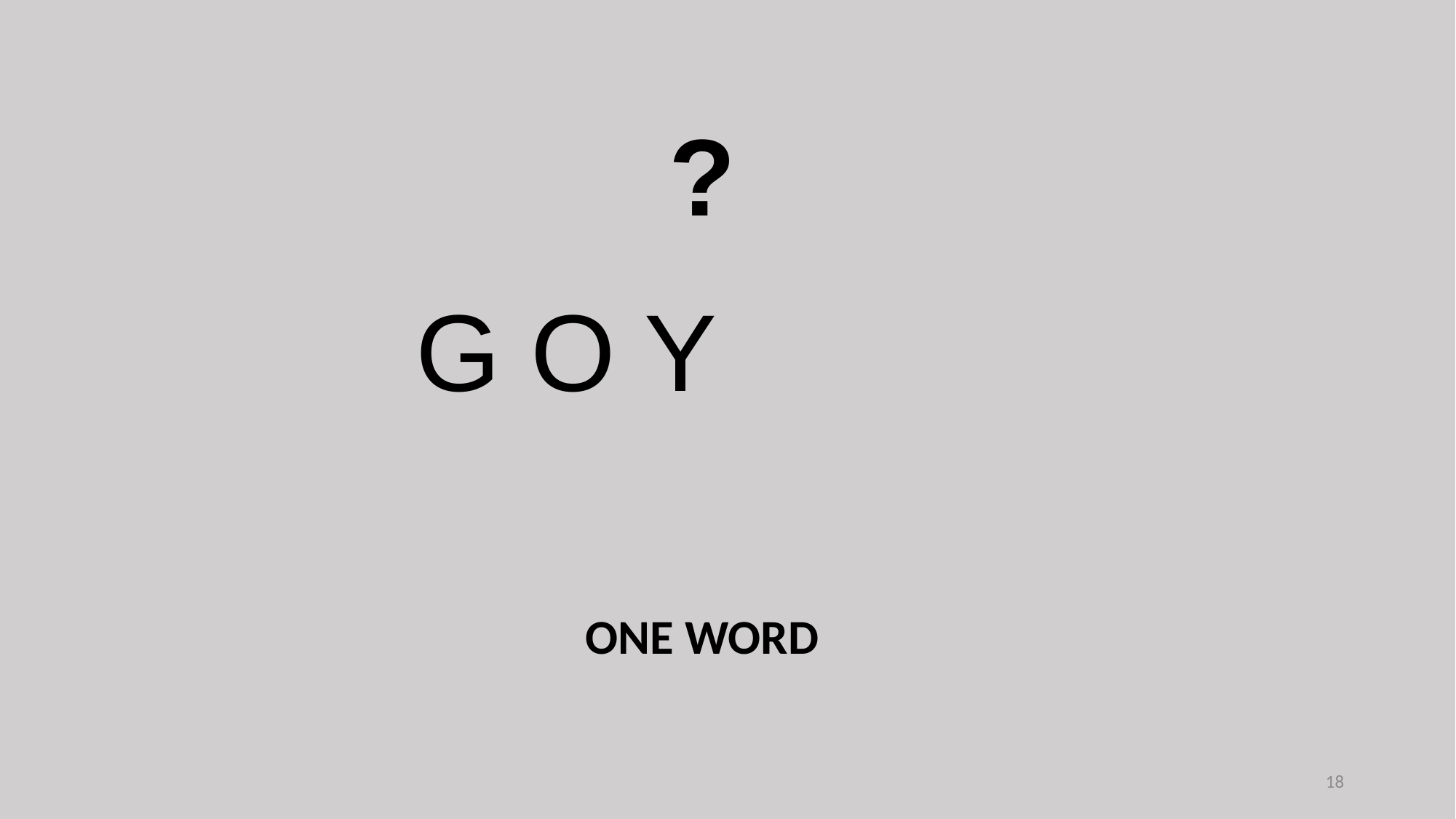

?
G O Y
ONE WORD
18